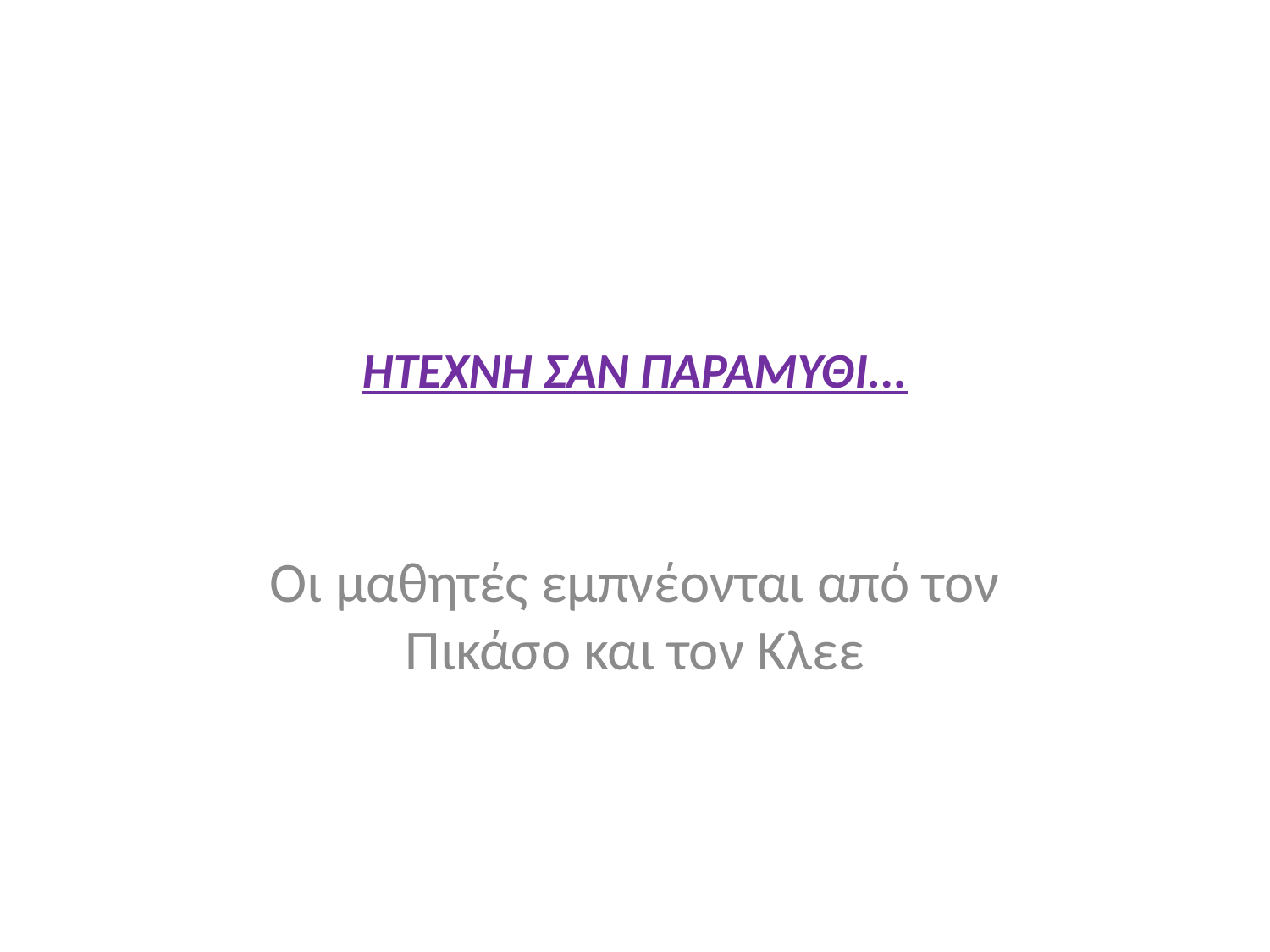

# ΗΤΕΧΝΗ ΣΑΝ ΠΑΡΑΜΥΘΙ...
Οι μαθητές εμπνέονται από τον Πικάσο και τον Κλεε